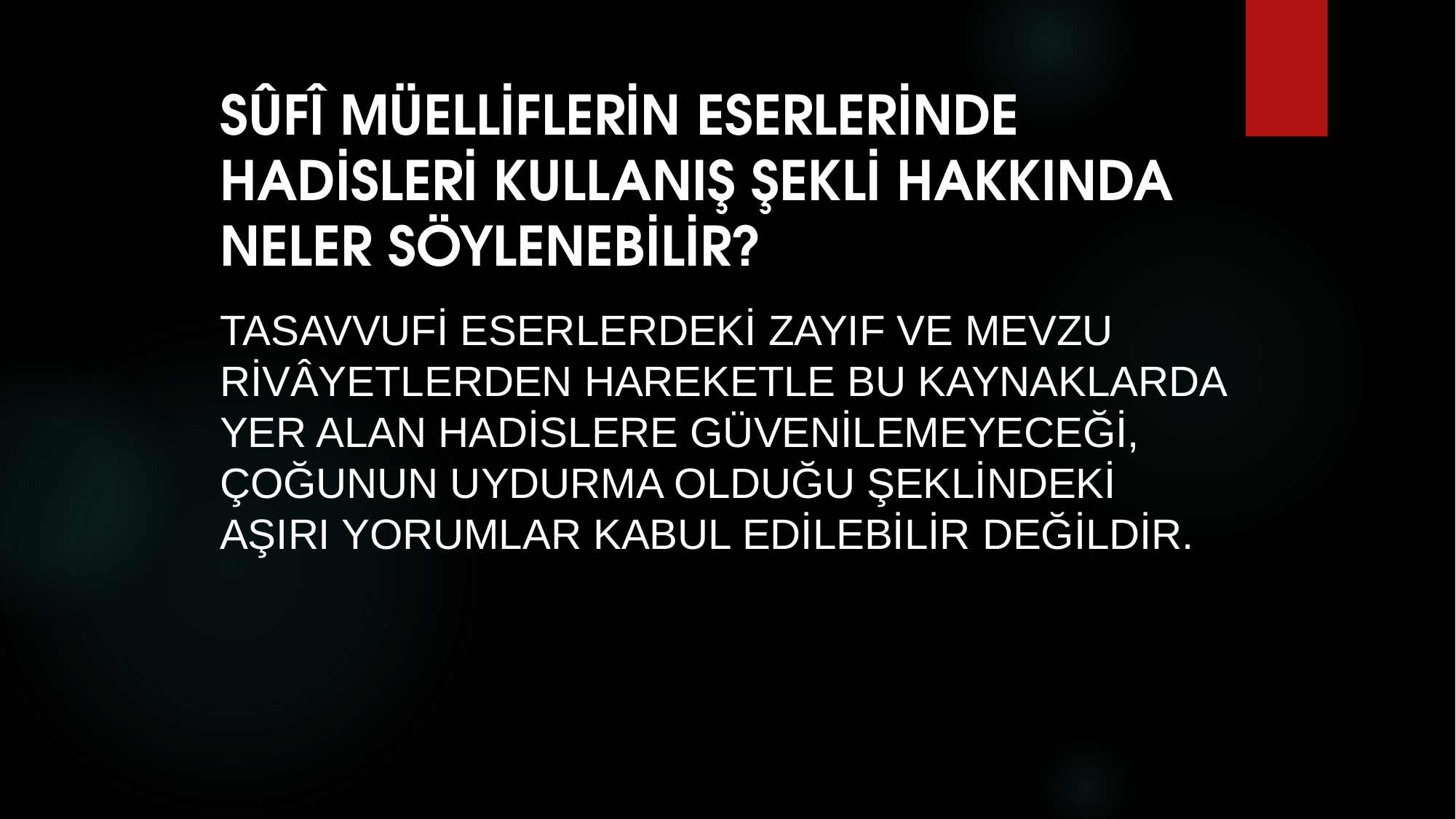

# Sûfî müelliflerin eserlerinde hadisleri kullanış şekli hakkında neler söylenebilir?
Tasavvufi eserlerdeki zayıf ve mevzu rivâyetlerden hareketle bu kaynaklarda yer alan hadislere güvenilemeyeceği, çoğunun uydurma olduğu şeklindeki aşırı yorumlar KABUL EDİLEBİLİR DEĞİLDİR.